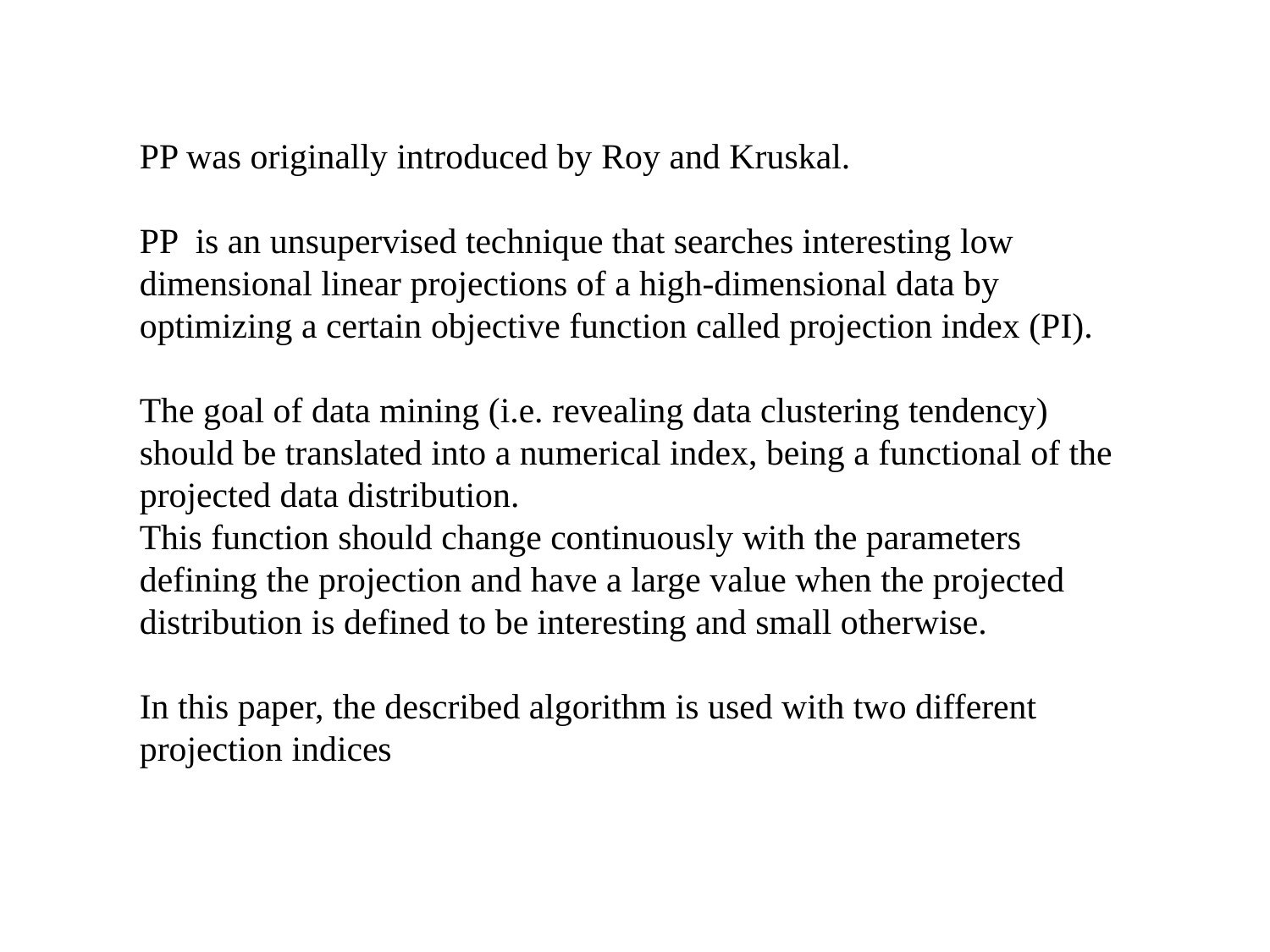

PP was originally introduced by Roy and Kruskal.

PP  is an unsupervised technique that searches interesting low dimensional linear projections of a high-dimensional data by optimizing a certain objective function called projection index (PI).

The goal of data mining (i.e. revealing data clustering tendency) should be translated into a numerical index, being a functional of the projected data distribution.
This function should change continuously with the parameters defining the projection and have a large value when the projected distribution is defined to be interesting and small otherwise.

In this paper, the described algorithm is used with two different projection indices